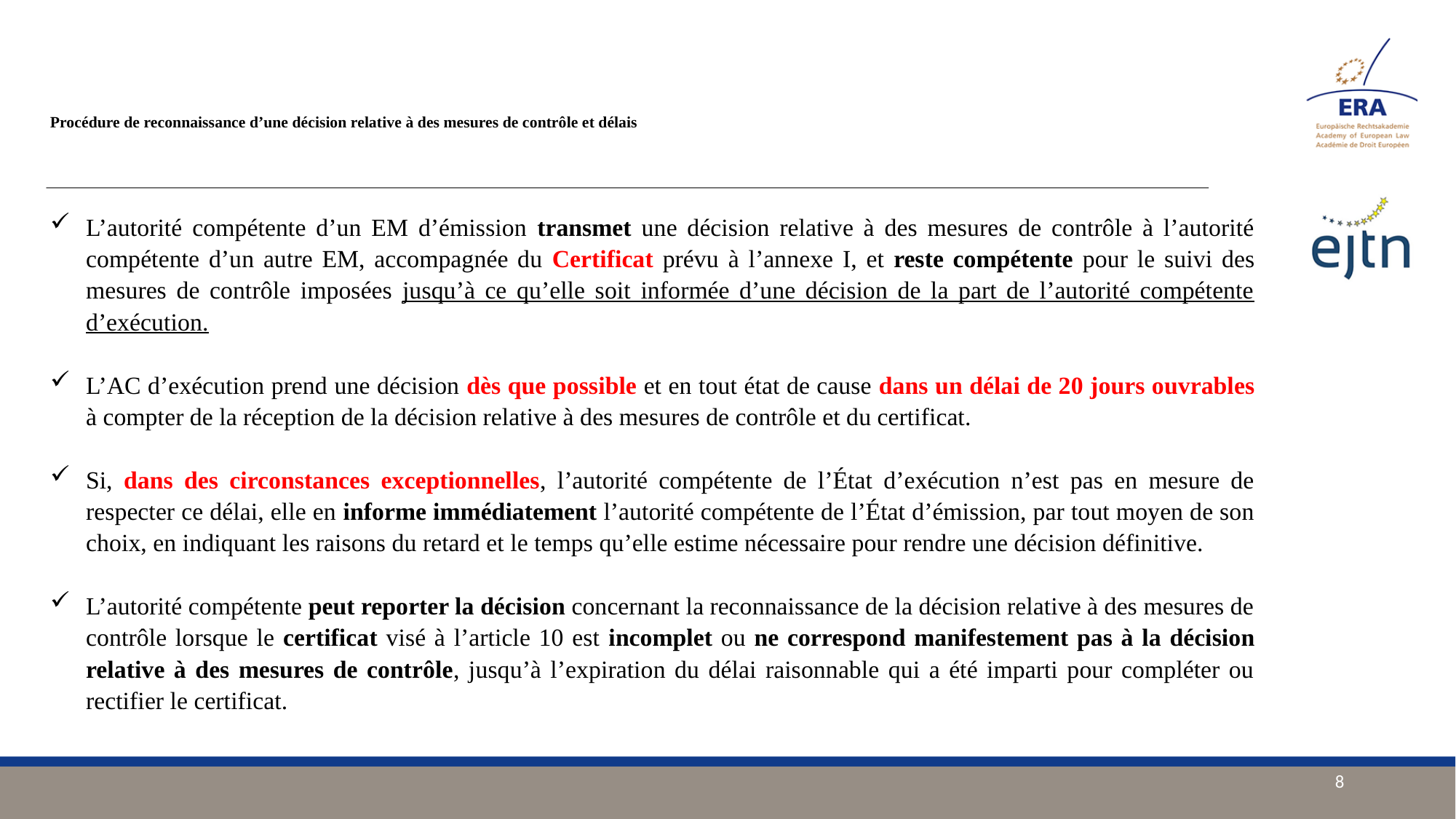

# Procédure de reconnaissance d’une décision relative à des mesures de contrôle et délais
L’autorité compétente d’un EM d’émission transmet une décision relative à des mesures de contrôle à l’autorité compétente d’un autre EM, accompagnée du Certificat prévu à l’annexe I, et reste compétente pour le suivi des mesures de contrôle imposées jusqu’à ce qu’elle soit informée d’une décision de la part de l’autorité compétente d’exécution.

L’AC d’exécution prend une décision dès que possible et en tout état de cause dans un délai de 20 jours ouvrables à compter de la réception de la décision relative à des mesures de contrôle et du certificat.

Si, dans des circonstances exceptionnelles, l’autorité compétente de l’État d’exécution n’est pas en mesure de respecter ce délai, elle en informe immédiatement l’autorité compétente de l’État d’émission, par tout moyen de son choix, en indiquant les raisons du retard et le temps qu’elle estime nécessaire pour rendre une décision définitive.

L’autorité compétente peut reporter la décision concernant la reconnaissance de la décision relative à des mesures de contrôle lorsque le certificat visé à l’article 10 est incomplet ou ne correspond manifestement pas à la décision relative à des mesures de contrôle, jusqu’à l’expiration du délai raisonnable qui a été imparti pour compléter ou rectifier le certificat.

8